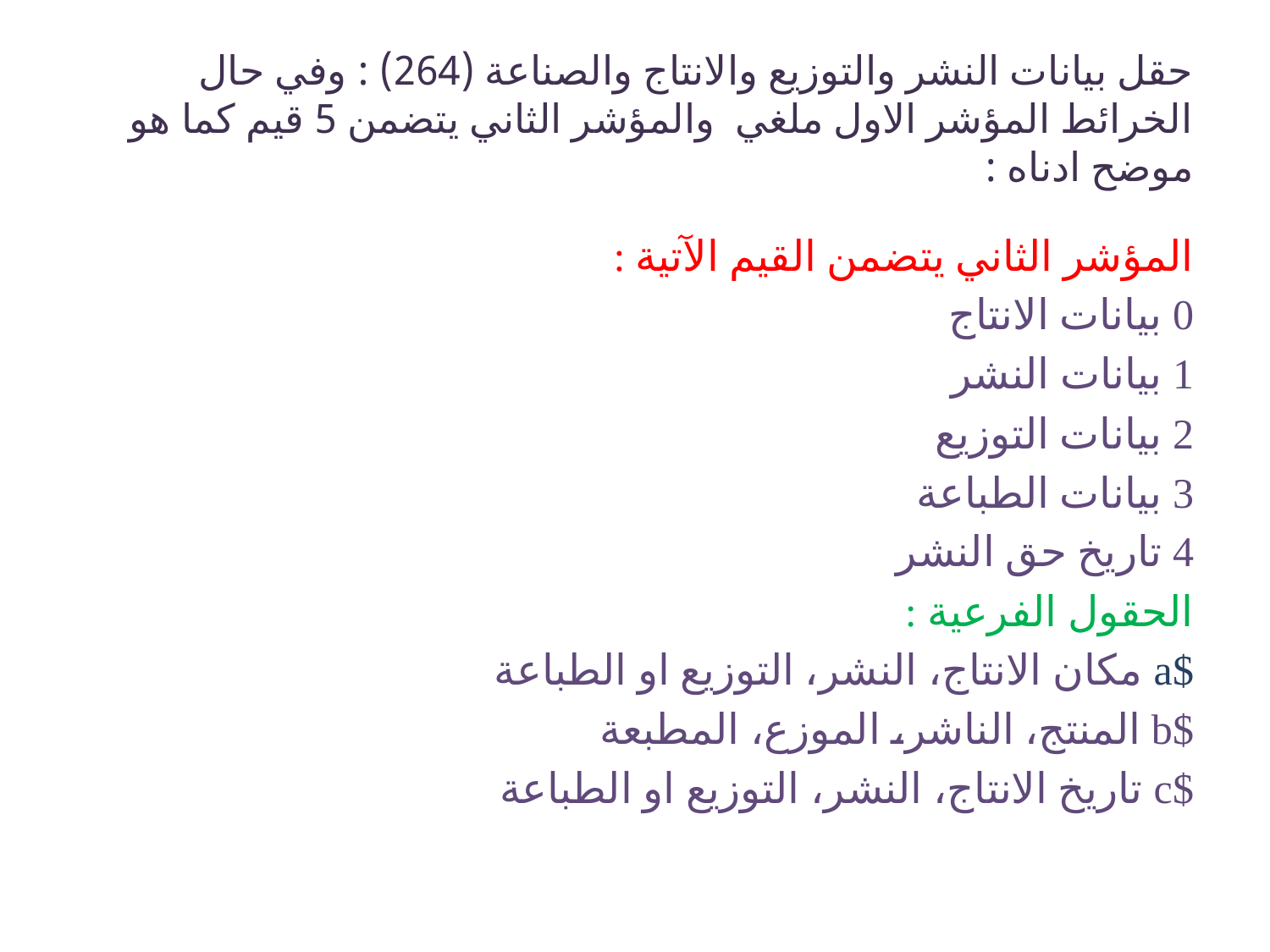

# حقل بيانات النشر والتوزيع والانتاج والصناعة (264) : وفي حال الخرائط المؤشر الاول ملغي  والمؤشر الثاني يتضمن 5 قيم كما هو موضح ادناه :
المؤشر الثاني يتضمن القيم الآتية :
0 بيانات الانتاج
1 بيانات النشر
2 بيانات التوزيع
3 بيانات الطباعة
4 تاريخ حق النشر
الحقول الفرعية :
$a مكان الانتاج، النشر، التوزيع او الطباعة
$b المنتج، الناشر، الموزع، المطبعة
$c تاريخ الانتاج، النشر، التوزيع او الطباعة